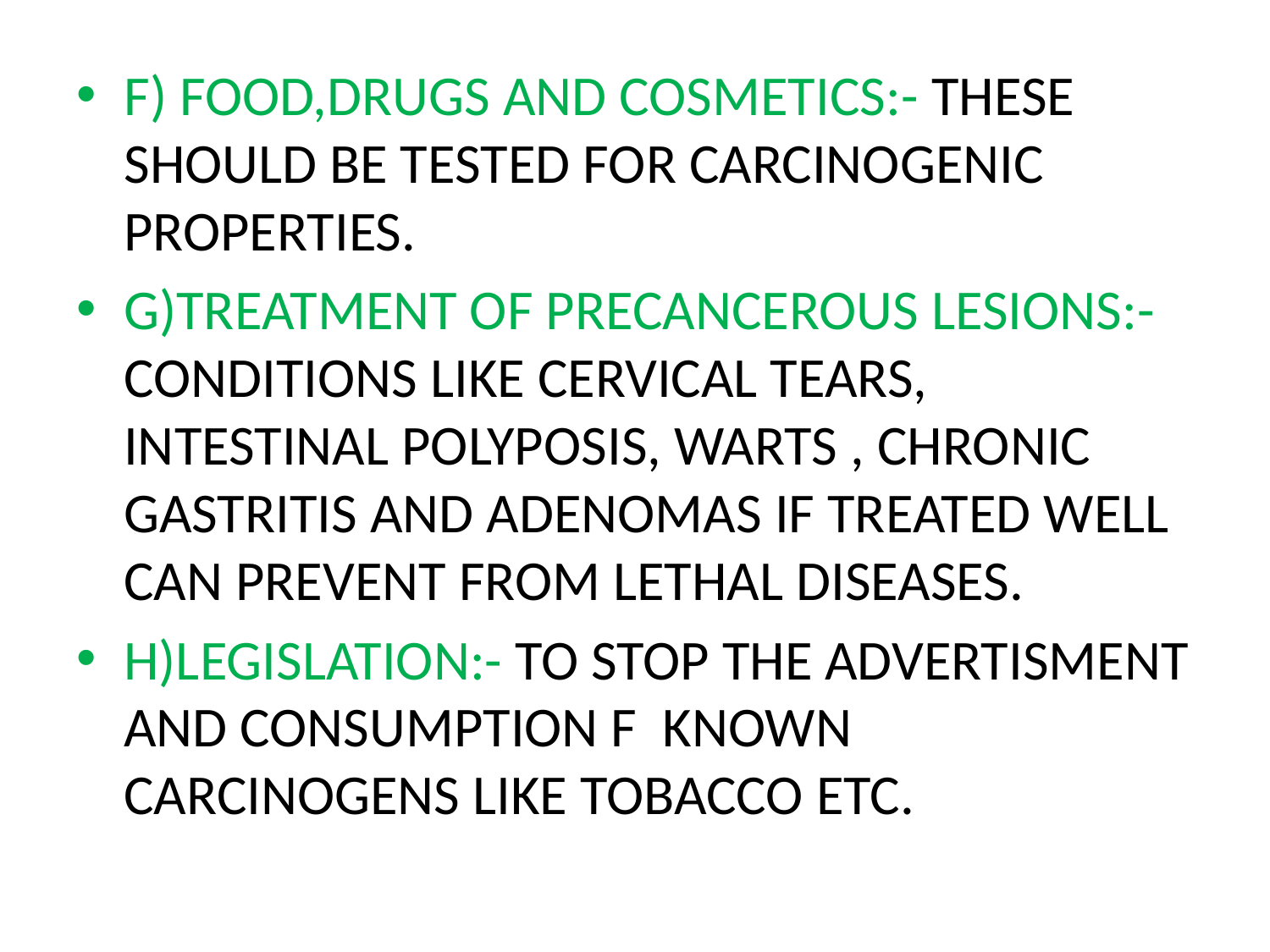

F) FOOD,DRUGS AND COSMETICS:- THESE SHOULD BE TESTED FOR CARCINOGENIC PROPERTIES.
G)TREATMENT OF PRECANCEROUS LESIONS:- CONDITIONS LIKE CERVICAL TEARS, INTESTINAL POLYPOSIS, WARTS , CHRONIC GASTRITIS AND ADENOMAS IF TREATED WELL CAN PREVENT FROM LETHAL DISEASES.
H)LEGISLATION:- TO STOP THE ADVERTISMENT AND CONSUMPTION F  KNOWN CARCINOGENS LIKE TOBACCO ETC.